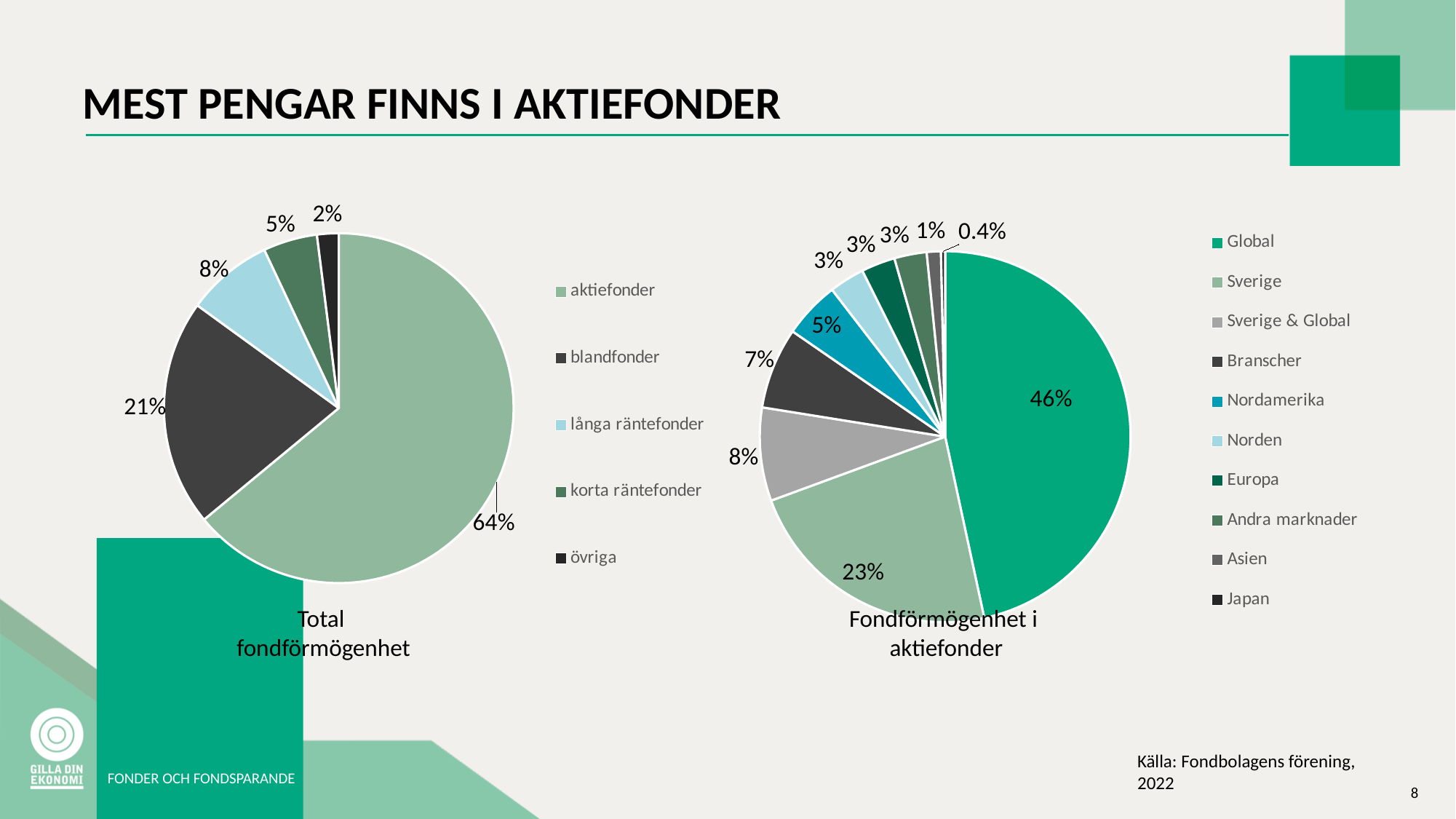

# MEST PENGAR FINNS I AKTIEFONDER

### Chart

| Category | Kolumn1 |
|---|---|
| aktiefonder | 0.64 |
| blandfonder | 0.21 |
| långa räntefonder | 0.08 |
| korta räntefonder | 0.05 |
| övriga | 0.02 |

### Chart

| Category |  |
|---|---|
| Global  | 0.4636044122473715 |
| Sverige  | 0.226569067145713 |
| Sverige & Global  | 0.08088974423081474 |
| Branscher  | 0.07039054212696169 |
| Nordamerika  | 0.049179417057383705 |
| Norden  | 0.03059862274173784 |
| Europa | 0.029343389602759867 |
| Andra marknader  | 0.02806937941067833 |
| Asien | 0.01223749422541312 |
| Japan | 0.0036231995892712547 |
Total
fondförmögenhet
Fondförmögenhet i
aktiefonder
Källa: Fondbolagens förening, 2022
FONDER OCH FONDSPARANDE